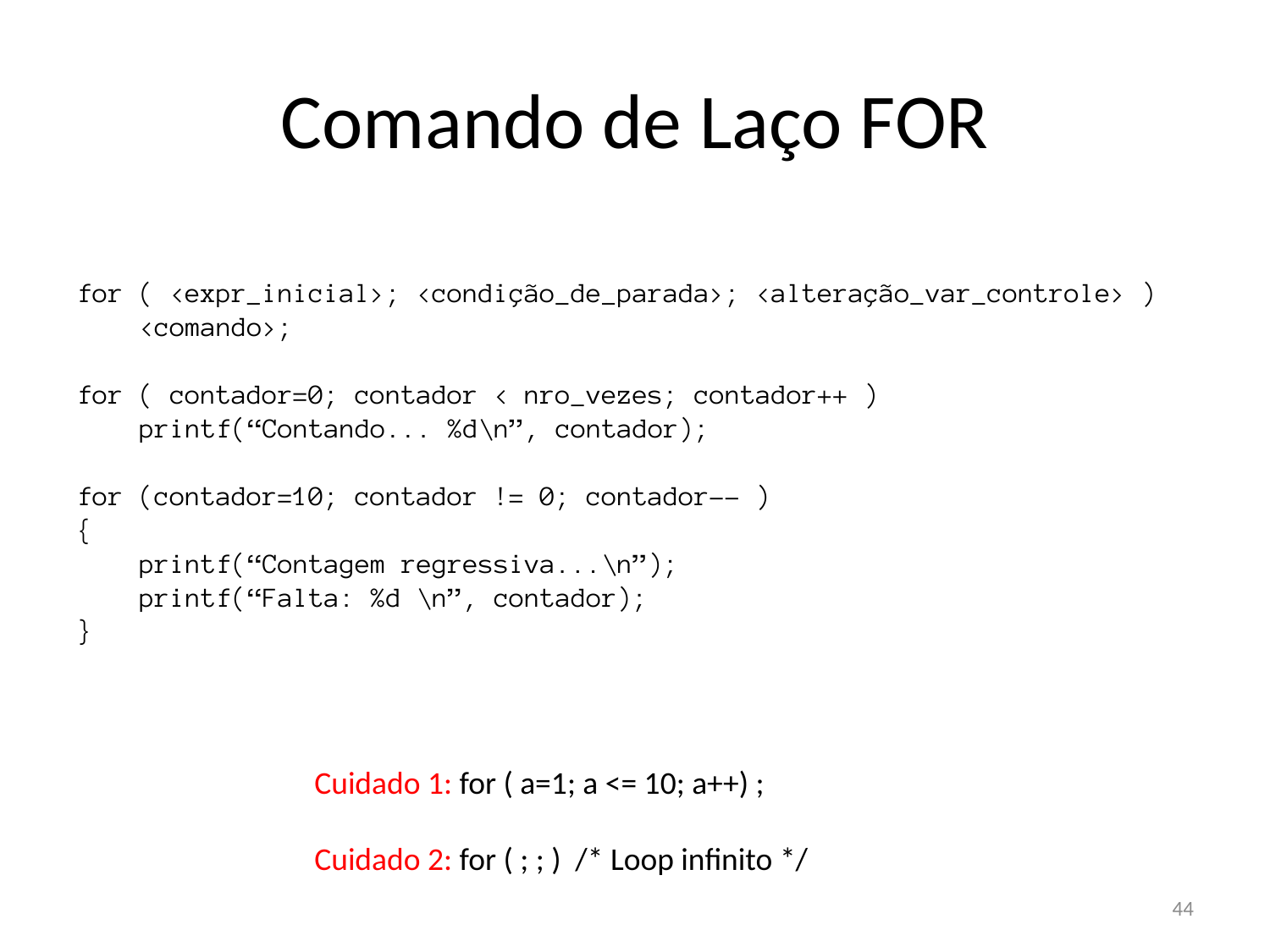

# Comando de Laço FOR

for ( <expr_inicial>; <condição_de_parada>; <alteração_var_controle> )
    <comando>;

for ( contador=0; contador < nro_vezes; contador++ )
    printf(“Contando... %d\n”, contador);

for (contador=10; contador != 0; contador-- )
{
    printf(“Contagem regressiva...\n”);
    printf(“Falta: %d \n”, contador);
}
Cuidado 1: for ( a=1; a <= 10; a++) ;

Cuidado 2: for ( ; ; )  /* Loop infinito */
44